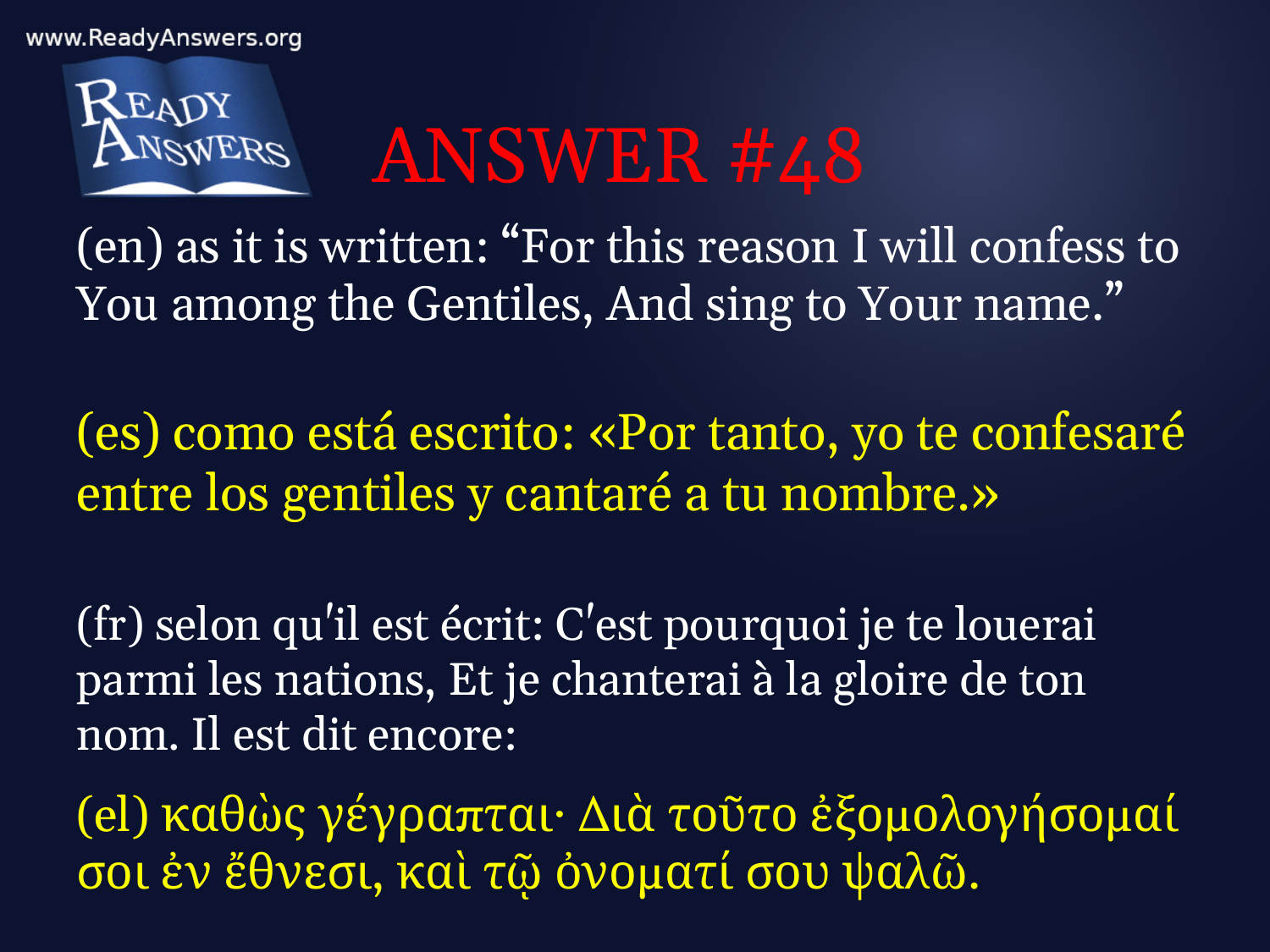

# ANSWER #48
(en) as it is written: “For this reason I will confess to You among the Gentiles, And sing to Your name.”
(es) como está escrito: «Por tanto, yo te confesaré entre los gentiles y cantaré a tu nombre.»
(fr) selon qu'il est écrit: C'est pourquoi je te louerai parmi les nations, Et je chanterai à la gloire de ton nom. Il est dit encore:
(el) καθὼς γέγραπται· Διὰ τοῦτο ἐξομολογήσομαί σοι ἐν ἔθνεσι, καὶ τῷ ὀνοματί σου ψαλῶ.